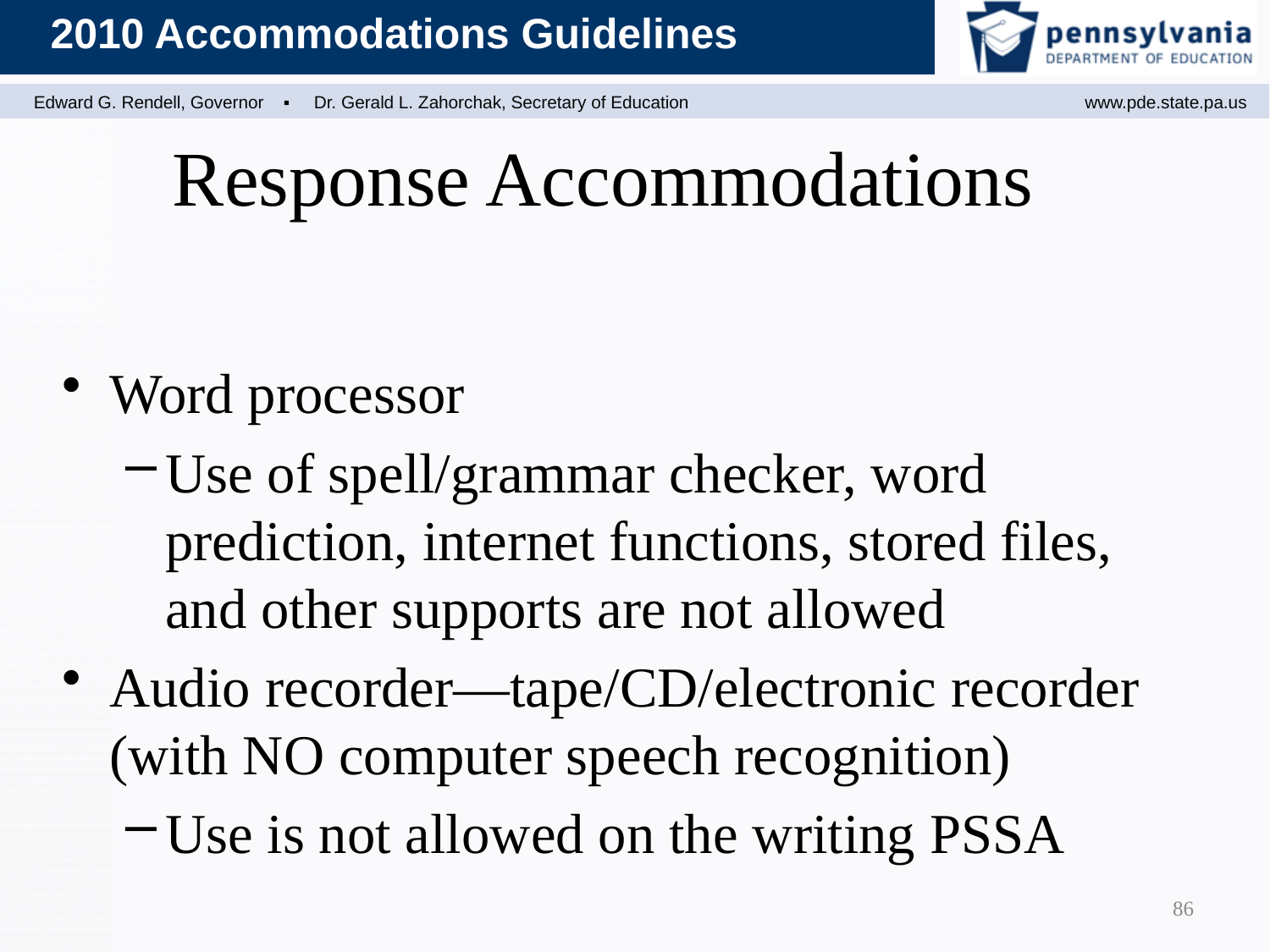

Response Accommodations
Word processor
Use of spell/grammar checker, word prediction, internet functions, stored files, and other supports are not allowed
Audio recorder—tape/CD/electronic recorder (with NO computer speech recognition)
Use is not allowed on the writing PSSA
86